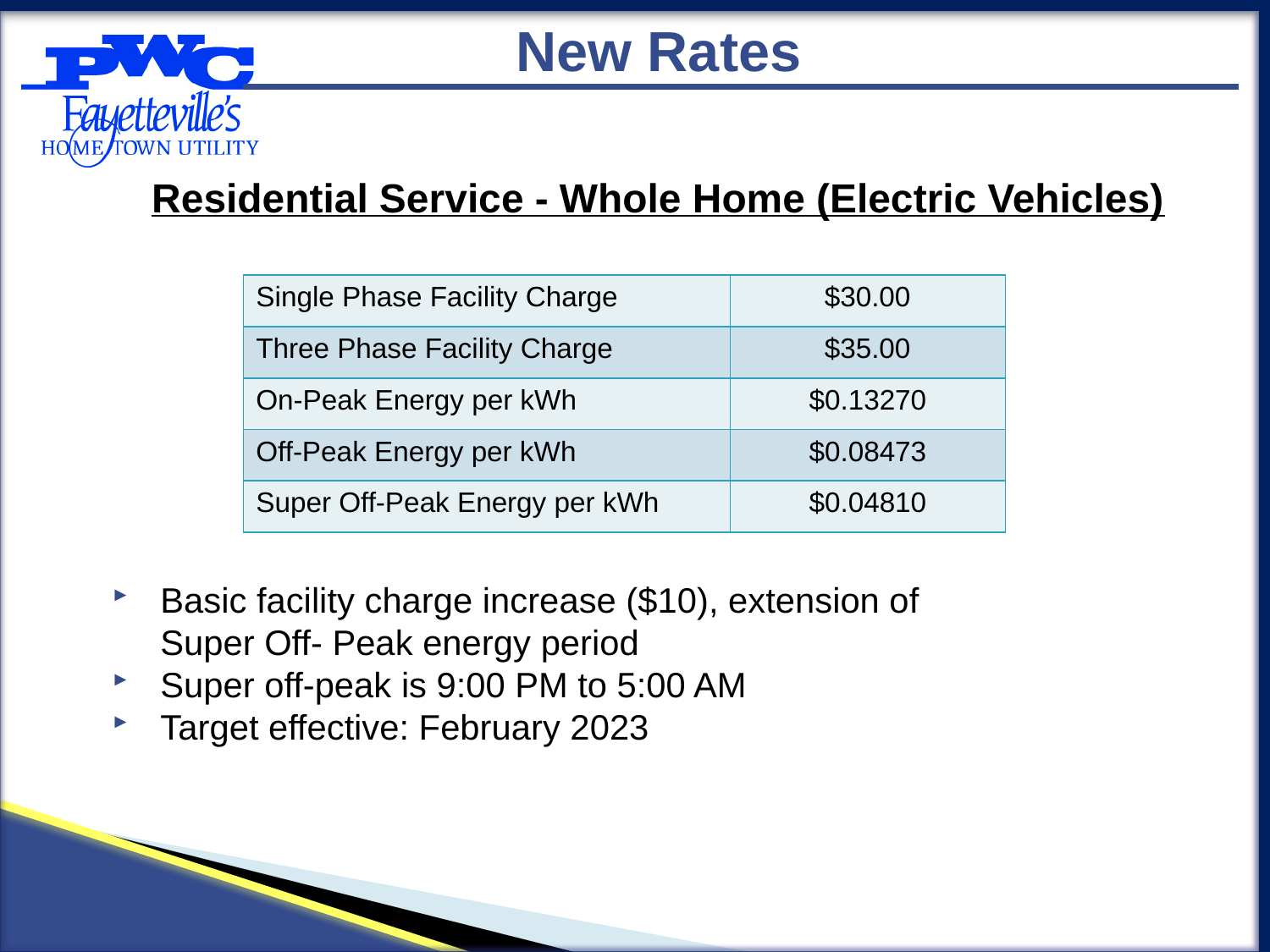

New Rates

Residential Service - Whole Home (Electric Vehicles)

| Single Phase Facility Charge | $30.00 |
| --- | --- |
| Three Phase Facility Charge | $35.00 |
| On-Peak Energy per kWh | $0.13270 |
| Off-Peak Energy per kWh | $0.08473 |
| Super Off-Peak Energy per kWh | $0.04810 |
Basic facility charge increase ($10), extension of Super Off- Peak energy period
Super off-peak is 9:00 PM to 5:00 AM
Target effective: February 2023